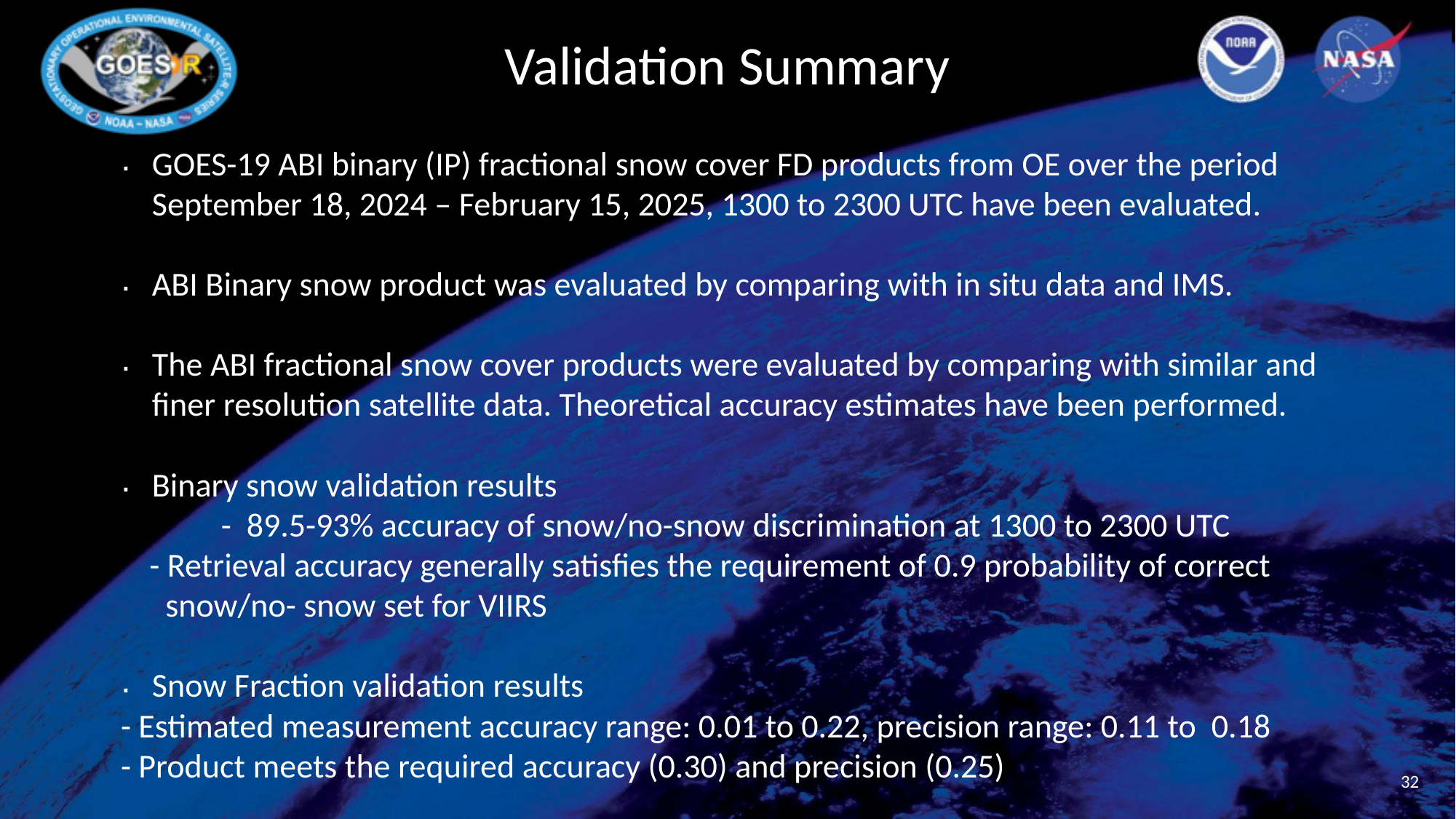

# Validation Summary
GOES-19 ABI binary (IP) fractional snow cover FD products from OE over the period September 18, 2024 – February 15, 2025, 1300 to 2300 UTC have been evaluated.

ABI Binary snow product was evaluated by comparing with in situ data and IMS.

The ABI fractional snow cover products were evaluated by comparing with similar and finer resolution satellite data. Theoretical accuracy estimates have been performed.

Binary snow validation results
 	-  89.5-93% accuracy of snow/no-snow discrimination at 1300 to 2300 UTC
     - Retrieval accuracy generally satisfies the requirement of 0.9 probability of correct snow/no- snow set for VIIRS

Snow Fraction validation results
	- Estimated measurement accuracy range: 0.01 to 0.22, precision range: 0.11 to  0.18
	- Product meets the required accuracy (0.30) and precision (0.25)

32